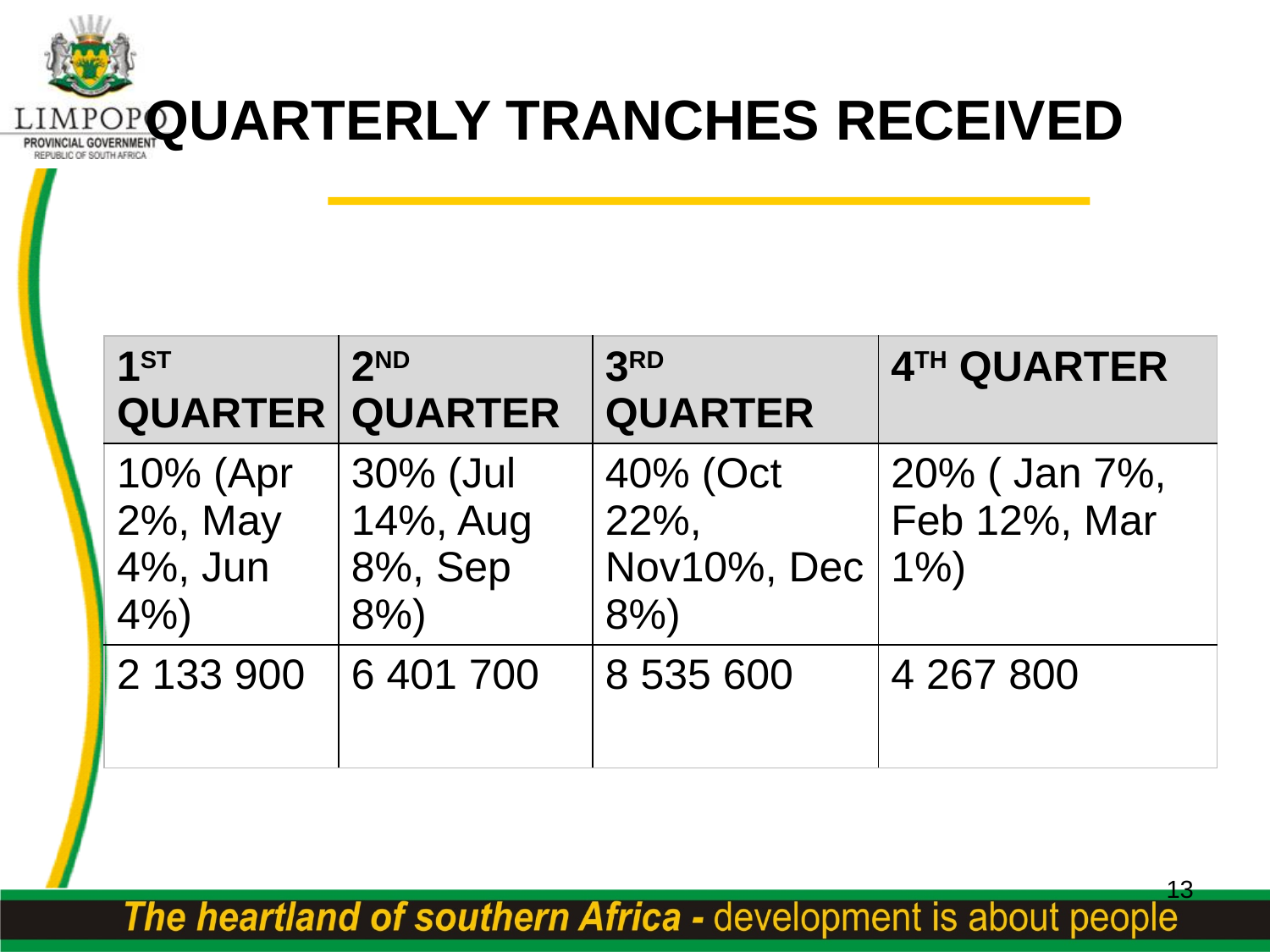

# QUARTERLY TRANCHES RECEIVED
| 1ST QUARTER | 2ND QUARTER | 3RD QUARTER | 4TH QUARTER |
| --- | --- | --- | --- |
| 10% (Apr 2%, May 4%, Jun 4%) | 30% (Jul 14%, Aug 8%, Sep 8%) | 40% (Oct 22%, Nov10%, Dec 8%) | 20% ( Jan 7%, Feb 12%, Mar 1%) |
| 2 133 900 | 6 401 700 | 8 535 600 | 4 267 800 |
13